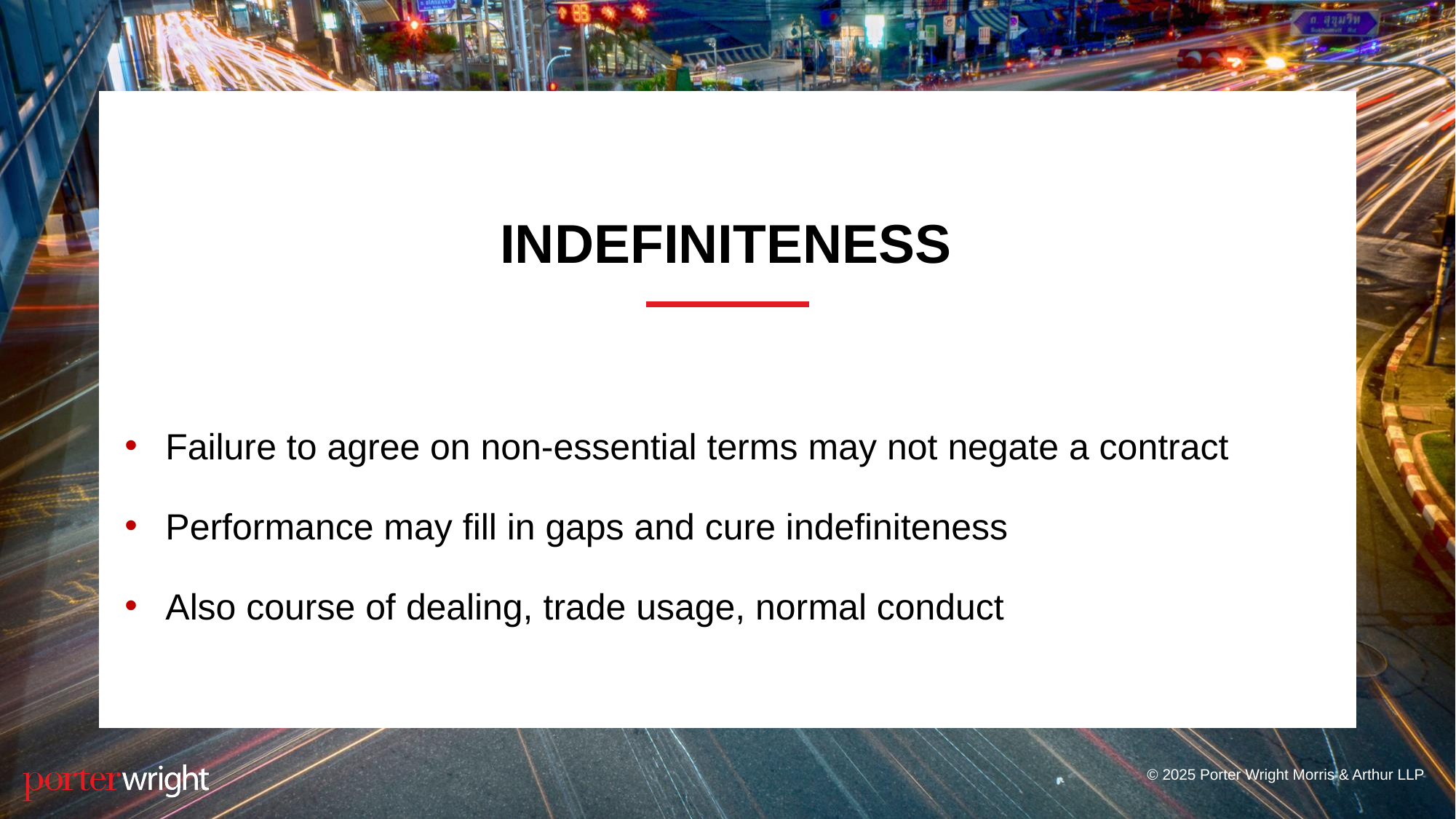

# Indefiniteness

Failure to agree on non-essential terms may not negate a contract
Performance may fill in gaps and cure indefiniteness
Also course of dealing, trade usage, normal conduct